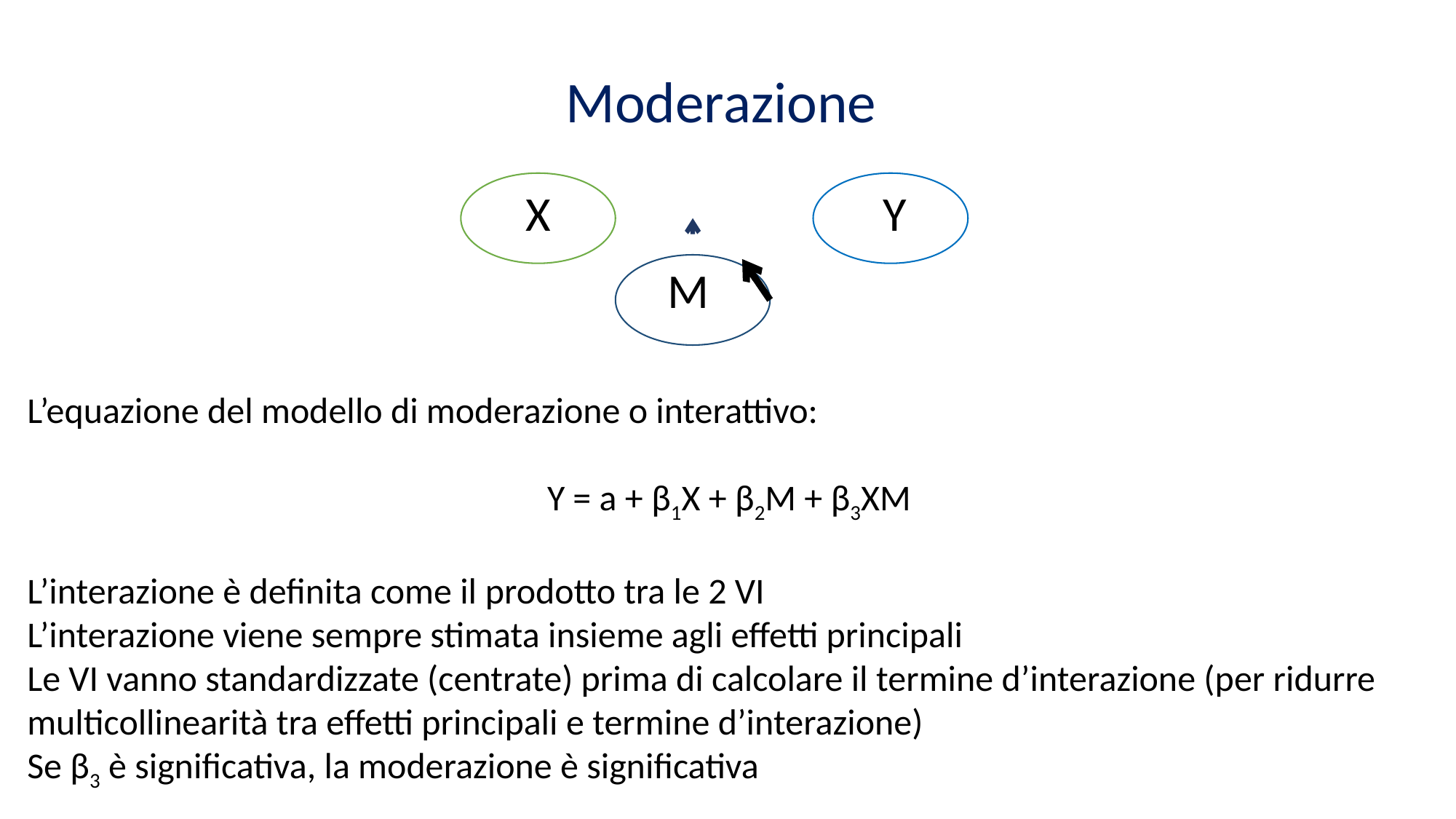

Moderazione

X
Y

M
L’equazione del modello di moderazione o interattivo:

Y = a + β1X + β2M + β3XM

L’interazione è definita come il prodotto tra le 2 VI
L’interazione viene sempre stimata insieme agli effetti principali
Le VI vanno standardizzate (centrate) prima di calcolare il termine d’interazione (per ridurre multicollinearità tra effetti principali e termine d’interazione)
Se β3 è significativa, la moderazione è significativa